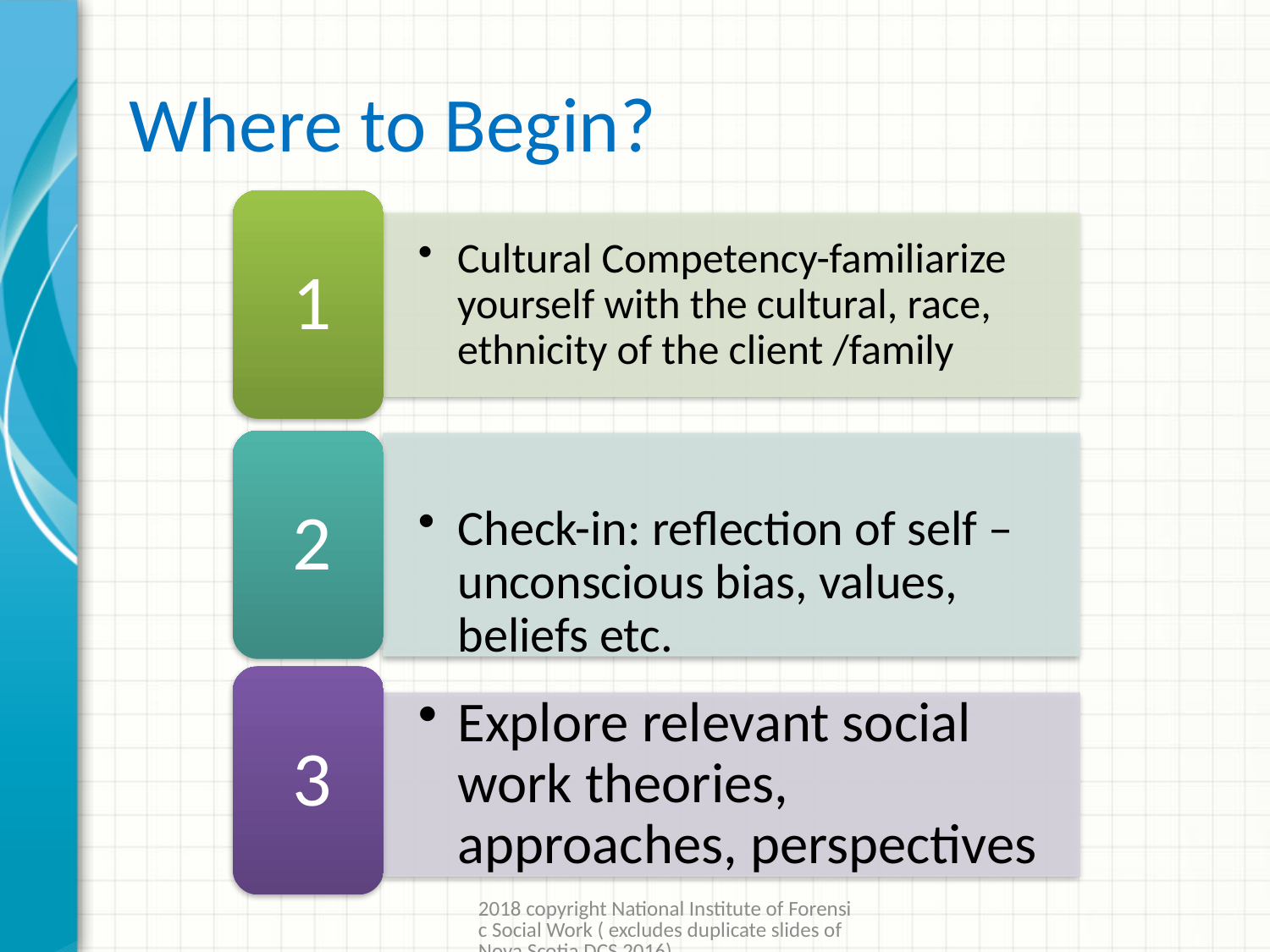

# Where to Begin?
Cultural Competency-familiarize yourself with the cultural, race, ethnicity of the client /family
1

Check-in: reflection of self – unconscious bias, values, beliefs etc.
2
Explore relevant social work theories, approaches, perspectives
3
2018 copyright National Institute of Forensic Social Work ( excludes duplicate slides of Nova Scotia DCS 2016)